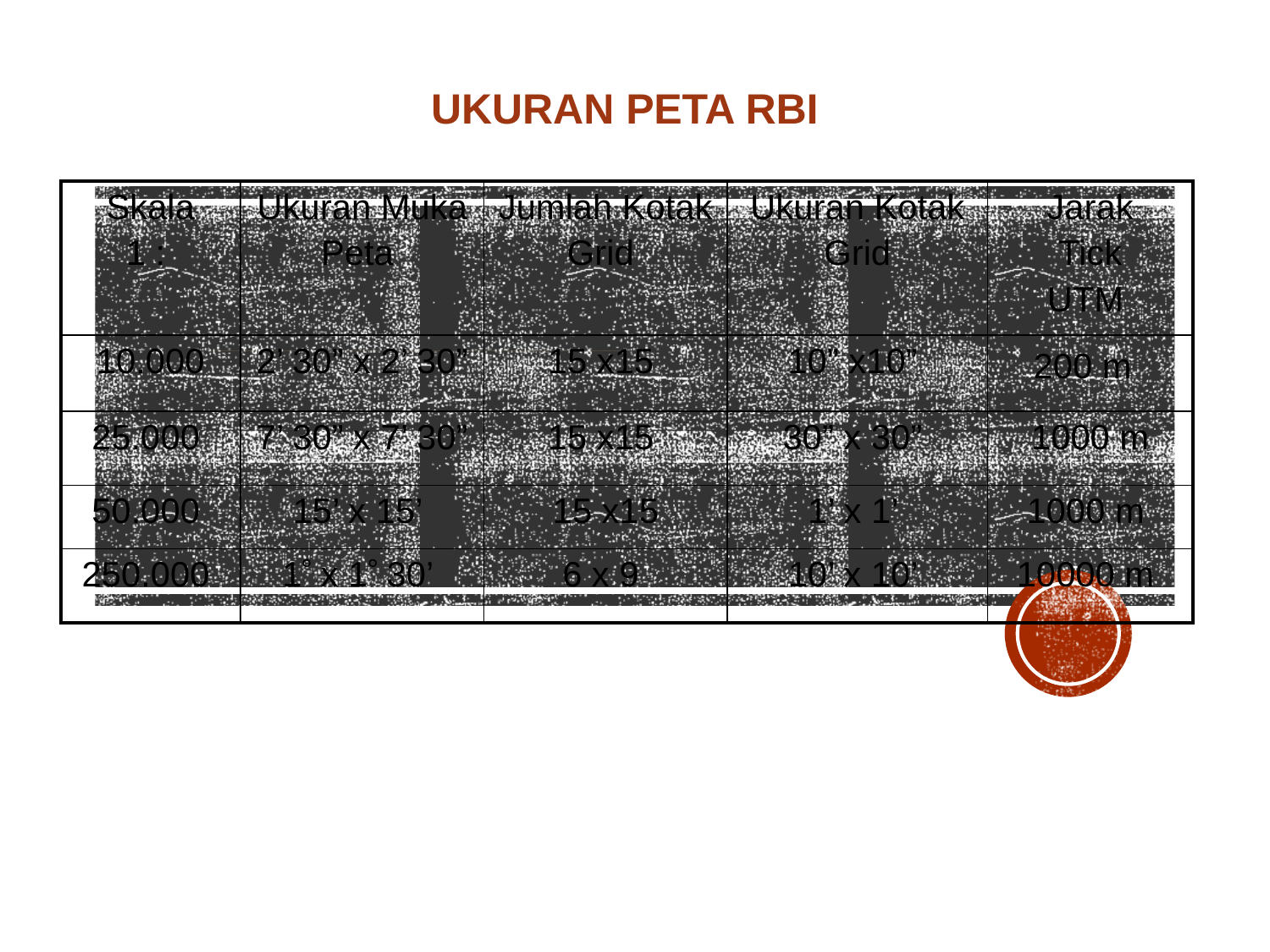

UKURAN PETA RBI
| Skala 1 : | Ukuran Muka Peta | Jumlah Kotak Grid | Ukuran Kotak Grid | Jarak Tick UTM |
| --- | --- | --- | --- | --- |
| 10.000 | 2’ 30” x 2’ 30” | 15 x15 | 10” x10” | 200 m |
| 25.000 | 7’ 30” x 7’ 30” | 15 x15 | 30” x 30” | 1000 m |
| 50.000 | 15’ x 15’ | 15 x15 | 1’ x 1’ | 1000 m |
| 250.000 | 1° x 1° 30’ | 6 x 9 | 10’ x 10’ | 10000 m |